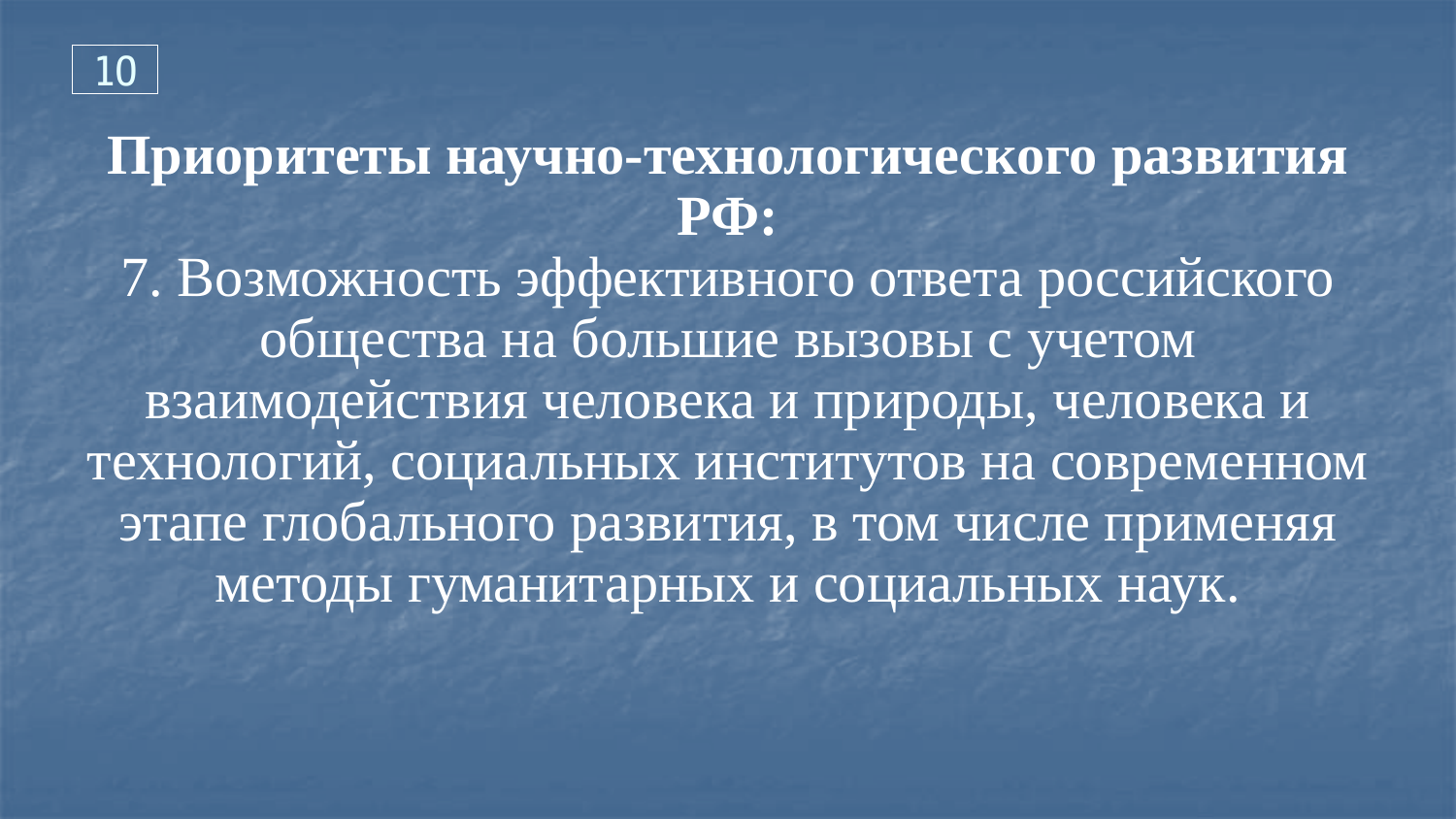

10
Приоритеты научно-технологического развития РФ:
7. Возможность эффективного ответа российского общества на большие вызовы с учетом взаимодействия человека и природы, человека и технологий, социальных институтов на современном этапе глобального развития, в том числе применяя методы гуманитарных и социальных наук.